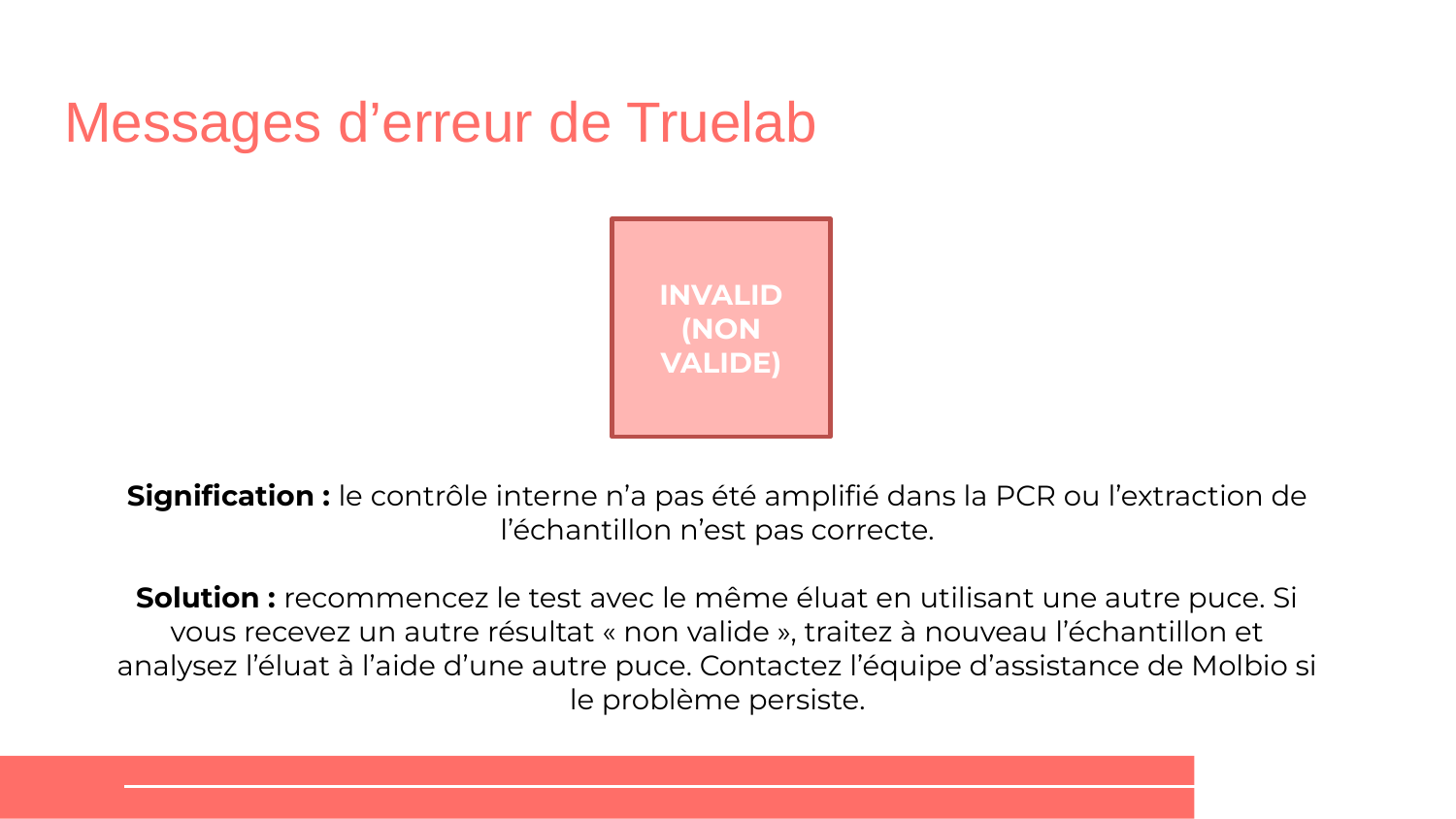

# Messages d’erreur de Truelab
INVALID (NON VALIDE)
Signification : le contrôle interne n’a pas été amplifié dans la PCR ou l’extraction de l’échantillon n’est pas correcte.

Solution : recommencez le test avec le même éluat en utilisant une autre puce. Si vous recevez un autre résultat « non valide », traitez à nouveau l’échantillon et analysez l’éluat à l’aide d’une autre puce. Contactez l’équipe d’assistance de Molbio si le problème persiste.